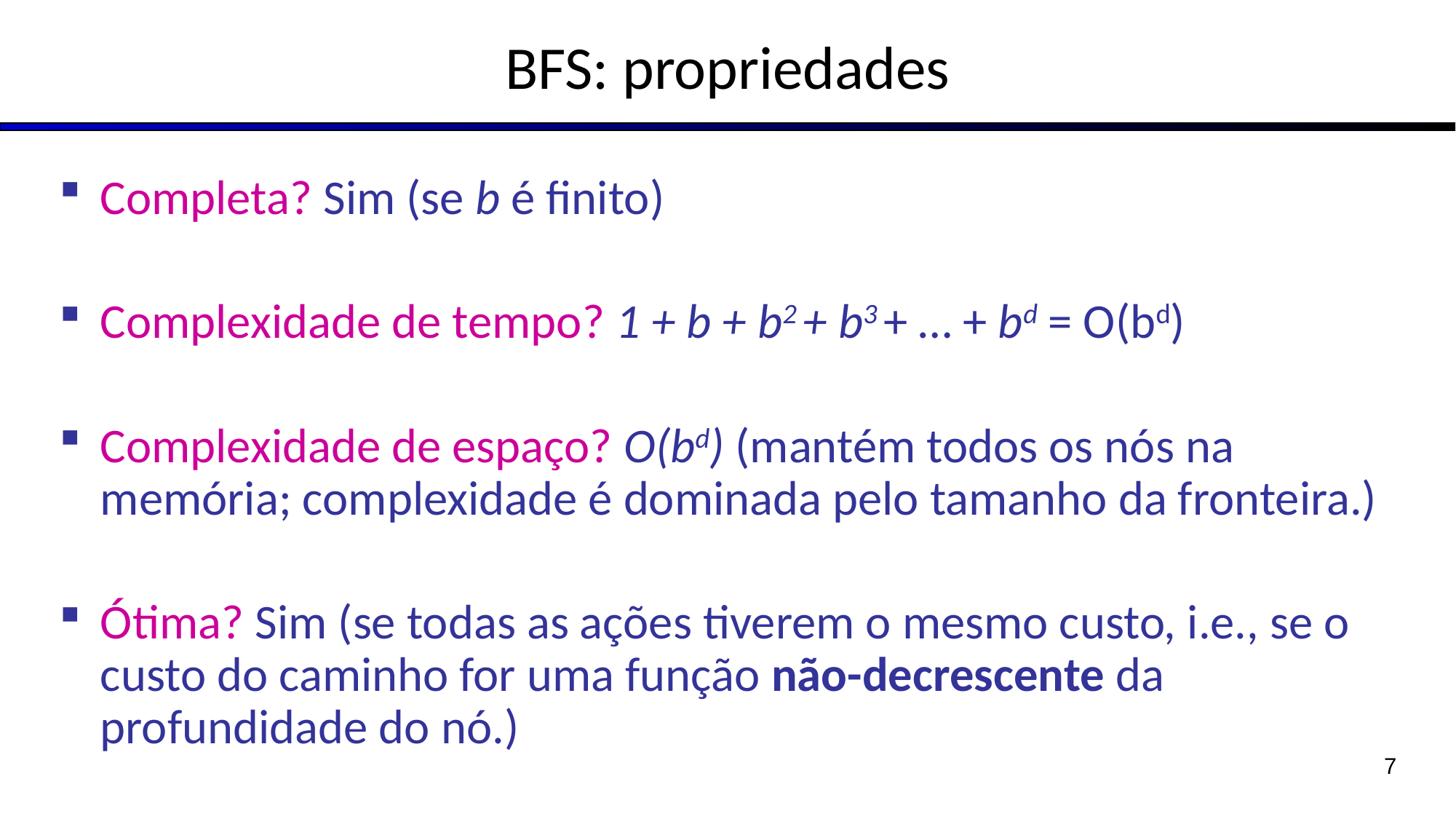

# BFS: propriedades
Completa? Sim (se b é finito)

Complexidade de tempo? 1 + b + b2 + b3 + … + bd = O(bd)

Complexidade de espaço? O(bd) (mantém todos os nós na memória; complexidade é dominada pelo tamanho da fronteira.)

Ótima? Sim (se todas as ações tiverem o mesmo custo, i.e., se o custo do caminho for uma função não-decrescente da profundidade do nó.)
7